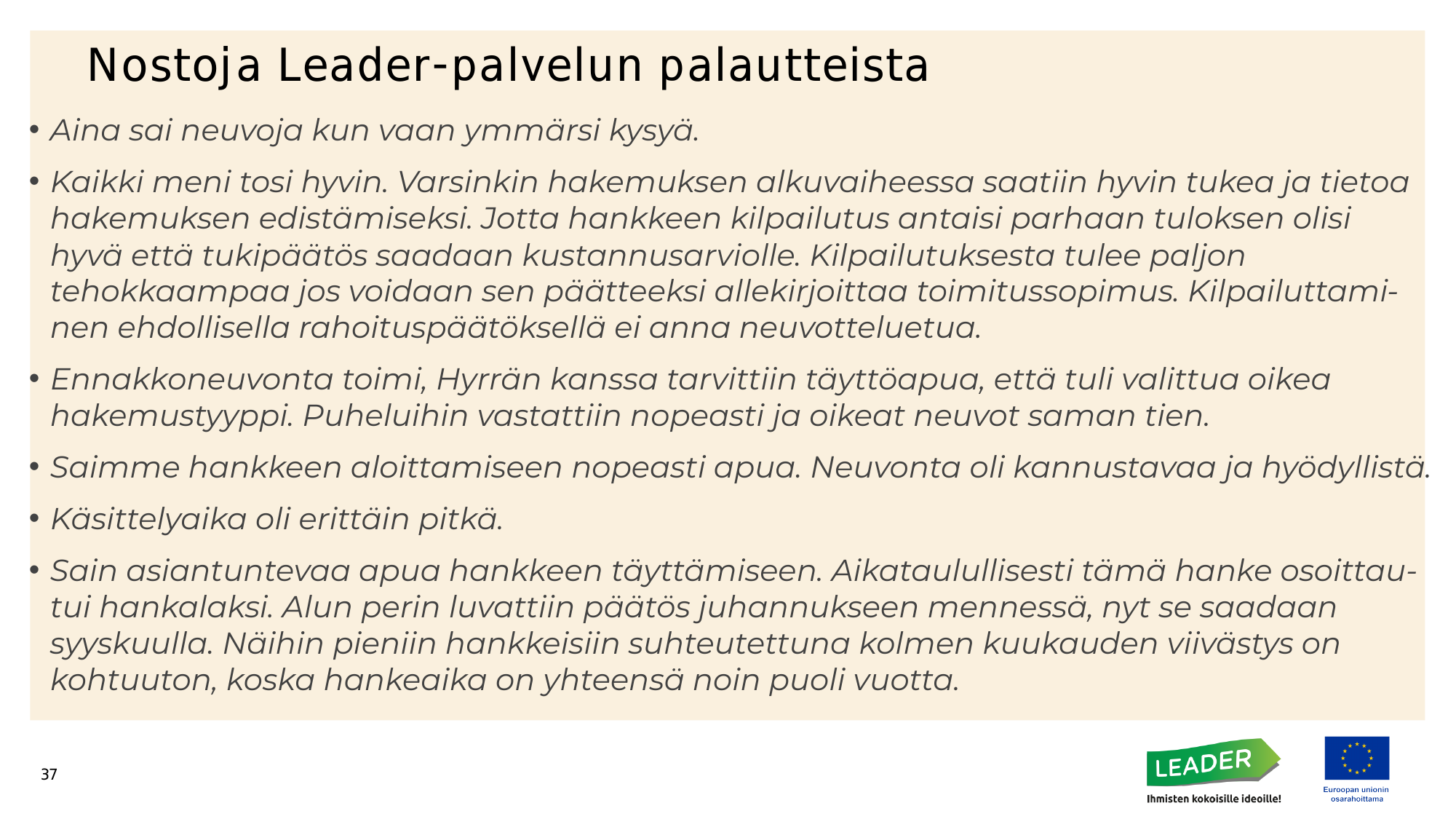

# Nostoja Leader-palvelun palautteista
Aina sai neuvoja kun vaan ymmärsi kysyä.
Kaikki meni tosi hyvin. Varsinkin hakemuksen alkuvaiheessa saatiin hyvin tukea ja tietoa hakemuksen edistämiseksi. Jotta hankkeen kilpailutus antaisi parhaan tuloksen olisi    hyvä että tukipäätös saadaan kustannusarviolle. Kilpailutuksesta tulee paljon tehokkaampaa jos voidaan sen päätteeksi allekirjoittaa toimitussopimus. Kilpailuttami-nen ehdollisella rahoituspäätöksellä ei anna neuvotteluetua.
Ennakkoneuvonta toimi, Hyrrän kanssa tarvittiin täyttöapua, että tuli valittua oikea hakemustyyppi. Puheluihin vastattiin nopeasti ja oikeat neuvot saman tien.
Saimme hankkeen aloittamiseen nopeasti apua. Neuvonta oli kannustavaa ja hyödyllistä.
Käsittelyaika oli erittäin pitkä.
Sain asiantuntevaa apua hankkeen täyttämiseen. Aikataulullisesti tämä hanke osoittau-tui hankalaksi. Alun perin luvattiin päätös juhannukseen mennessä, nyt se saadaan syyskuulla. Näihin pieniin hankkeisiin suhteutettuna kolmen kuukauden viivästys on kohtuuton, koska hankeaika on yhteensä noin puoli vuotta.
37